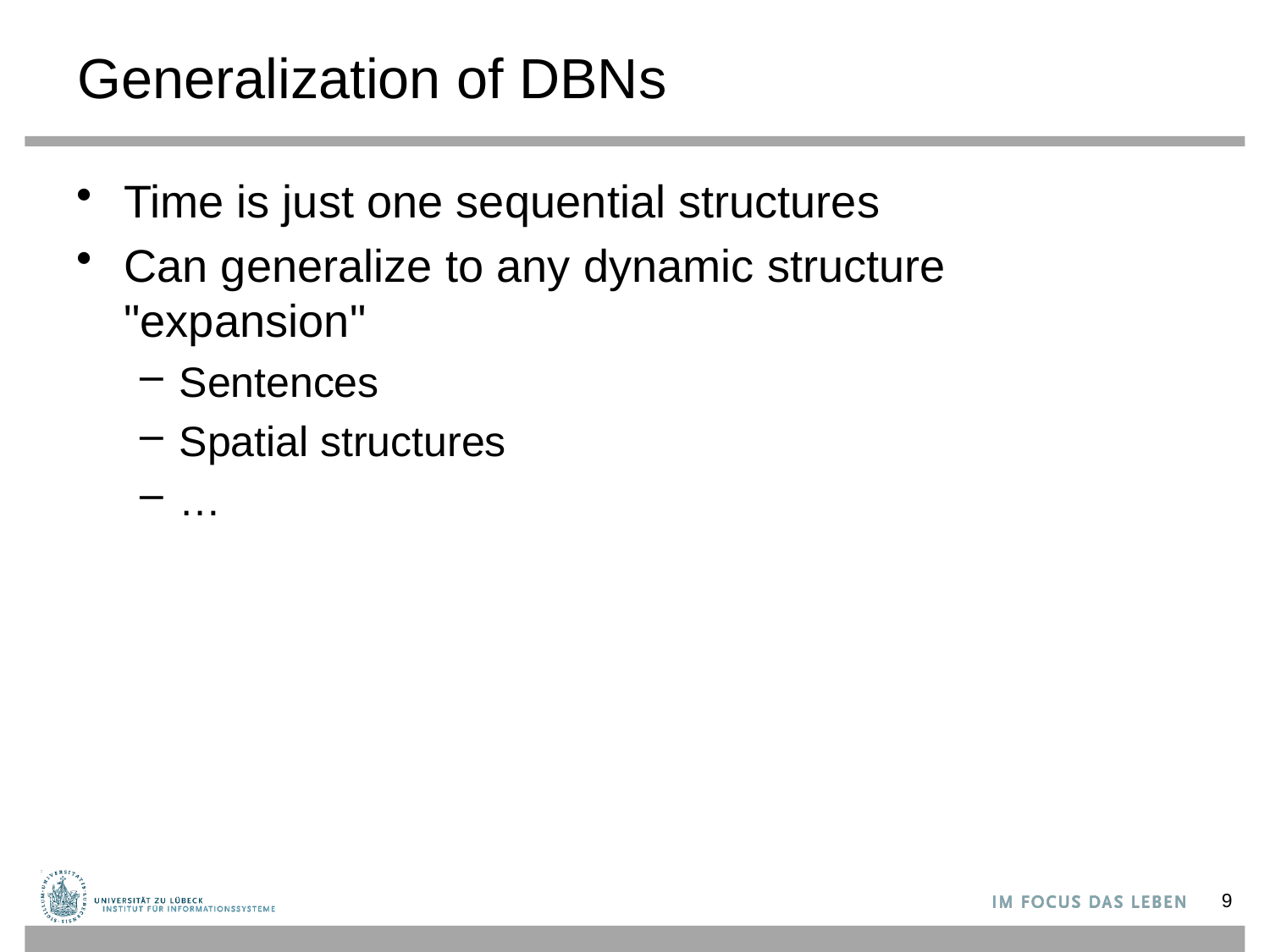

# Generalization of DBNs
Time is just one sequential structures
Can generalize to any dynamic structure "expansion"
Sentences
Spatial structures
…
9